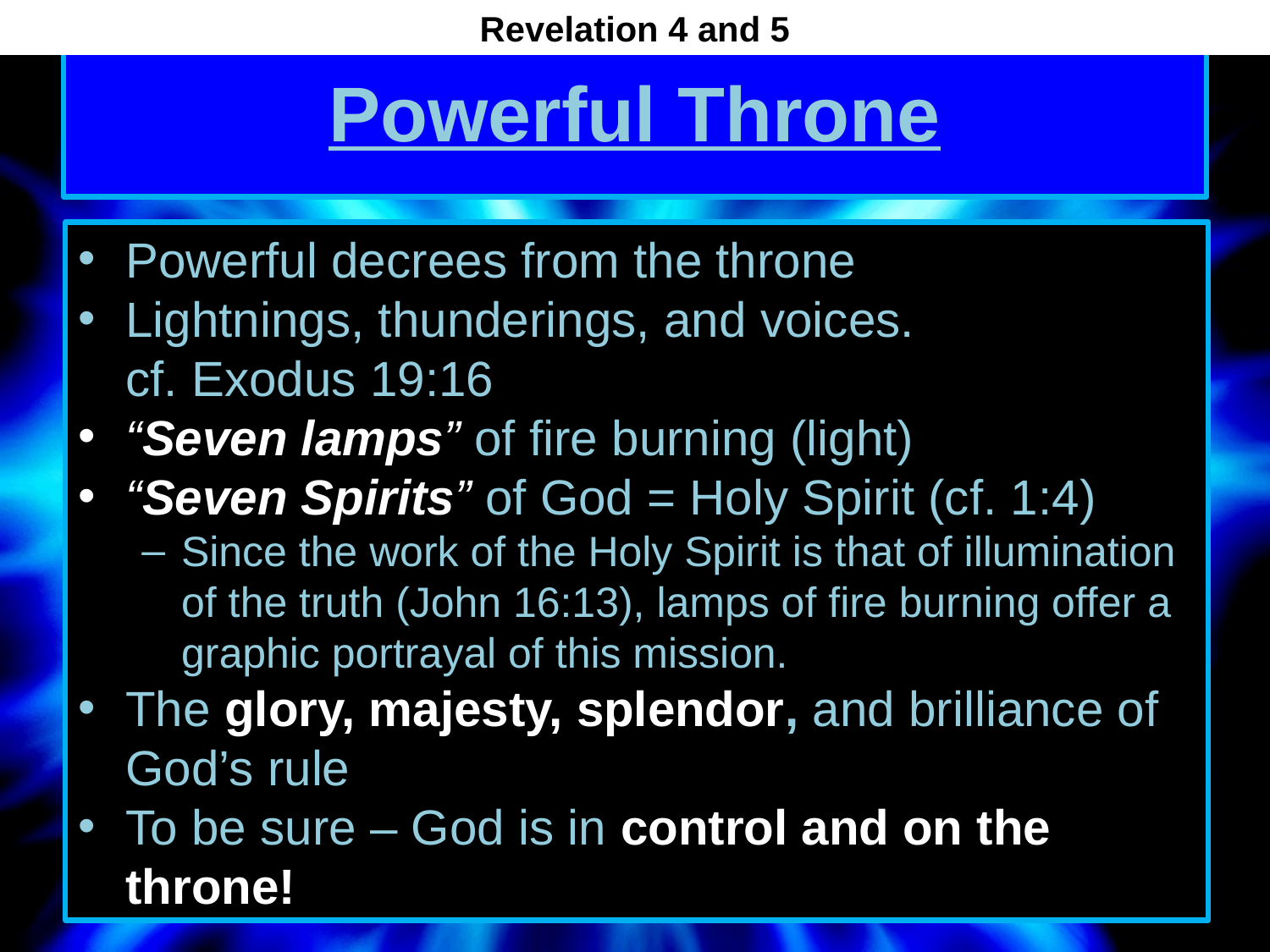

Revelation 4 and 5
# Powerful Throne
Powerful decrees from the throne
Lightnings, thunderings, and voices.
cf. Exodus 19:16
“Seven lamps” of fire burning (light)
“Seven Spirits” of God = Holy Spirit (cf. 1:4)
Since the work of the Holy Spirit is that of illumination of the truth (John 16:13), lamps of fire burning offer a graphic portrayal of this mission.
The glory, majesty, splendor, and brilliance of God’s rule
To be sure – God is in control and on the throne!